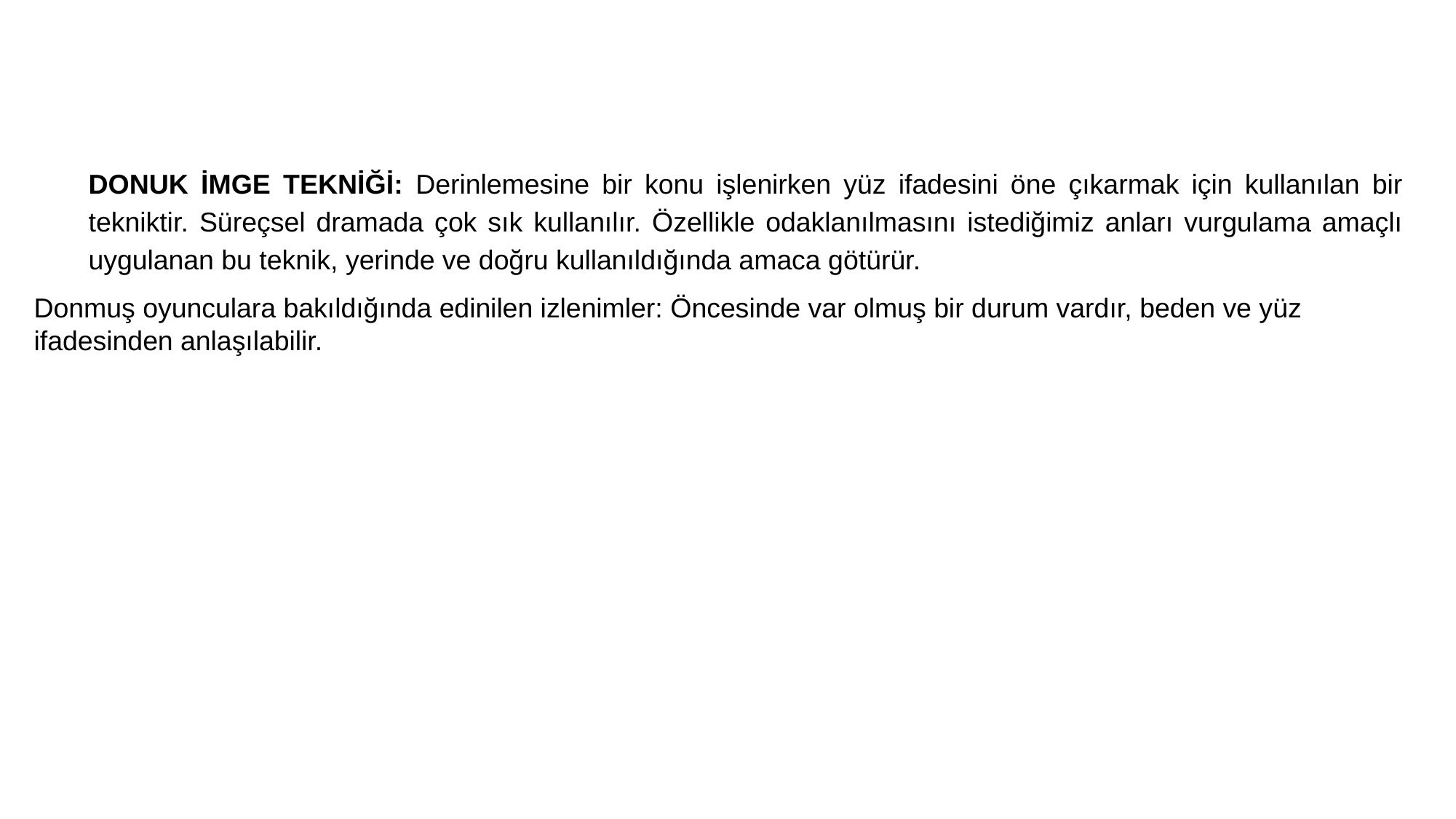

DONUK İMGE TEKNİĞİ: Derinlemesine bir konu işlenirken yüz ifadesini öne çıkarmak için kullanılan bir tekniktir. Süreçsel dramada çok sık kullanılır. Özellikle odaklanılmasını istediğimiz anları vurgulama amaçlı uygulanan bu teknik, yerinde ve doğru kullanıldığında amaca götürür.
Donmuş oyunculara bakıldığında edinilen izlenimler: Öncesinde var olmuş bir durum vardır, beden ve yüz ifadesinden anlaşılabilir.